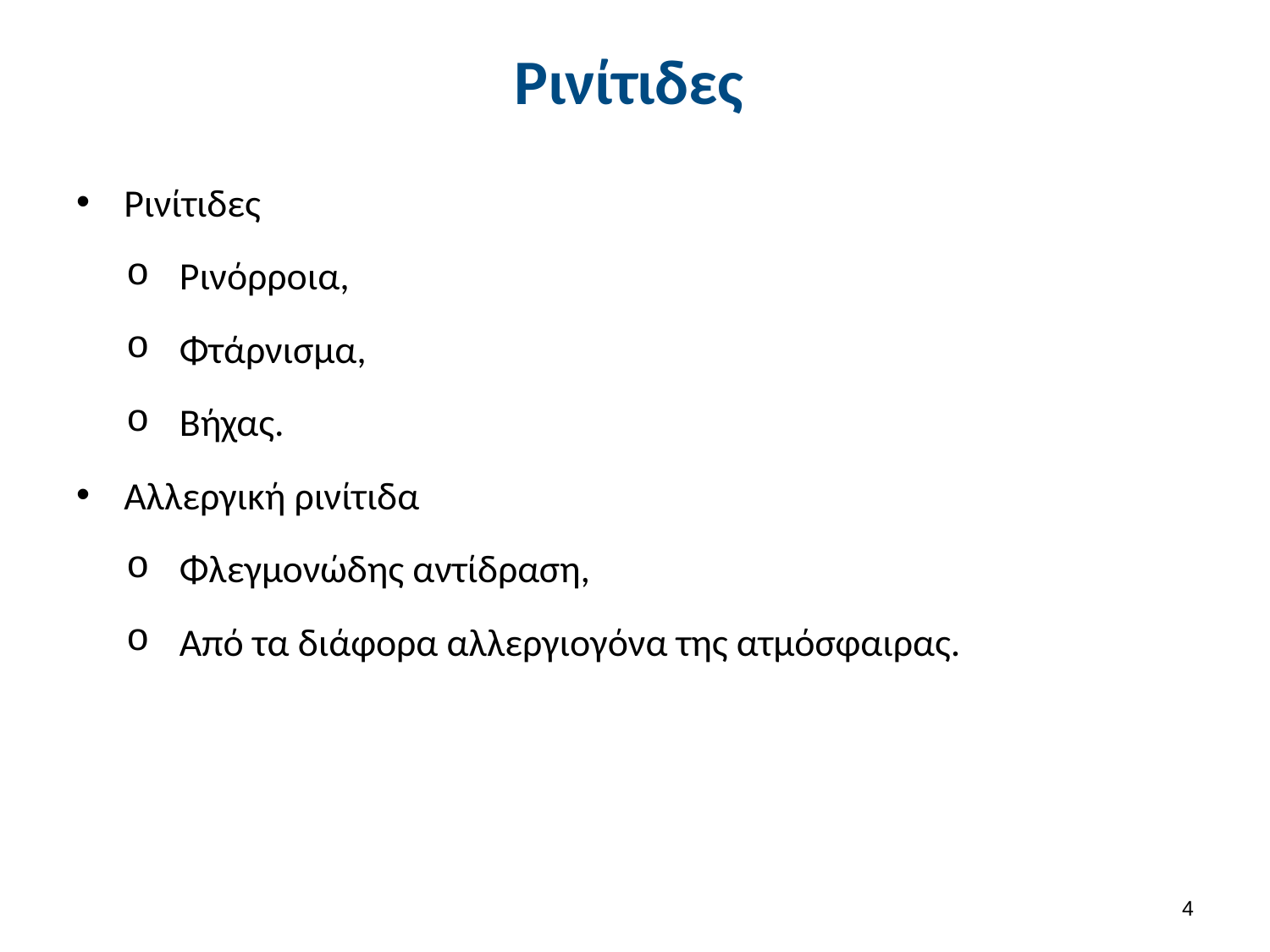

# Ρινίτιδες
Ρινίτιδες
Ρινόρροια,
Φτάρνισμα,
Βήχας.
Αλλεργική ρινίτιδα
Φλεγμονώδης αντίδραση,
Από τα διάφορα αλλεργιογόνα της ατμόσφαιρας.
4